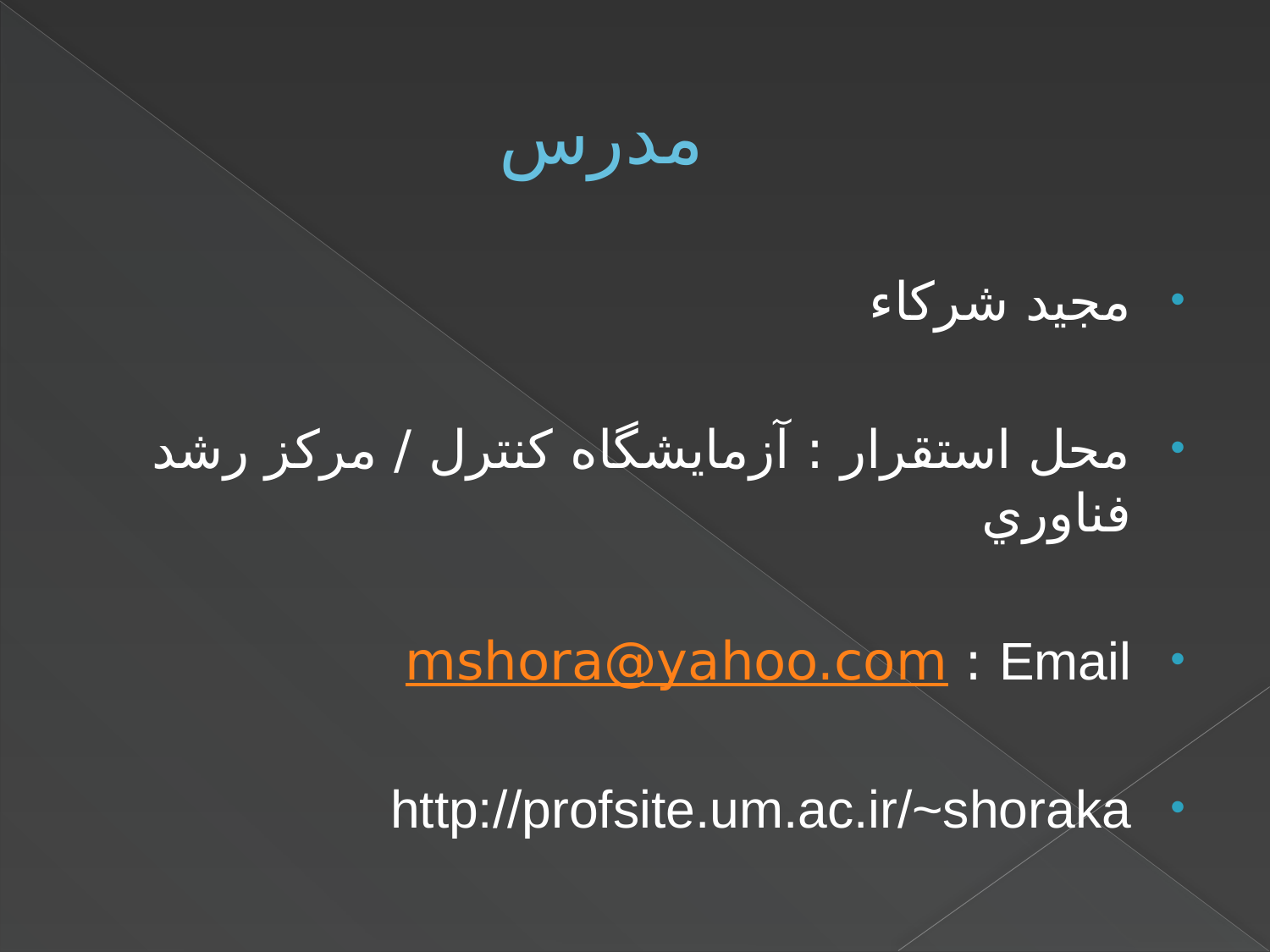

# مدرس
مجيد شرکاء

محل استقرار : آزمايشگاه کنترل / مرکز رشد فناوري

Email : mshora@yahoo.com

http://profsite.um.ac.ir/~shoraka